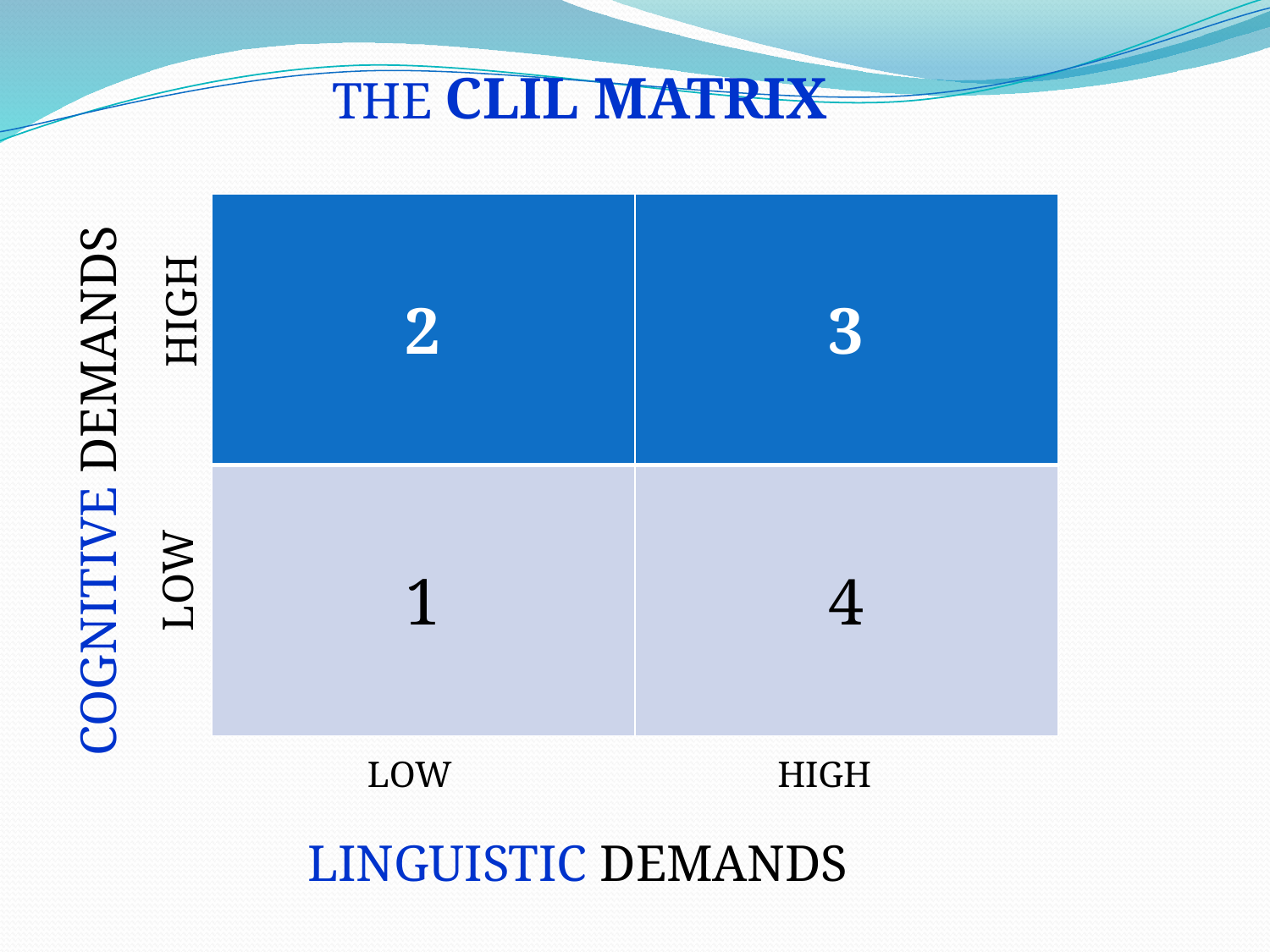

THE CLIL MATRIX
| 2 | 3 |
| --- | --- |
| 1 | 4 |
HIGH
COGNITIVE DEMANDS
LOW
LOW
HIGH
LINGUISTIC DEMANDS